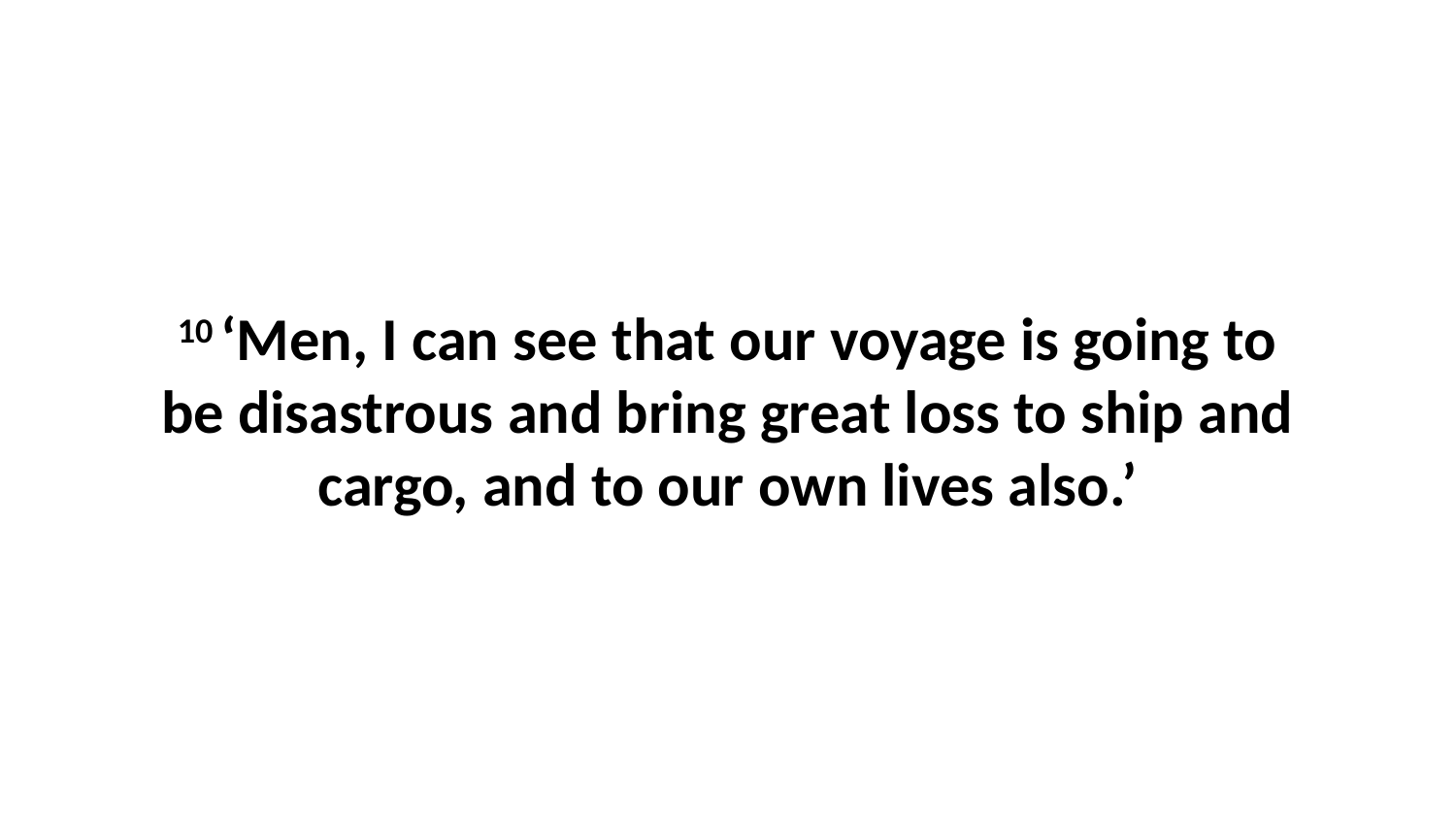

10 ‘Men, I can see that our voyage is going to be disastrous and bring great loss to ship and cargo, and to our own lives also.’